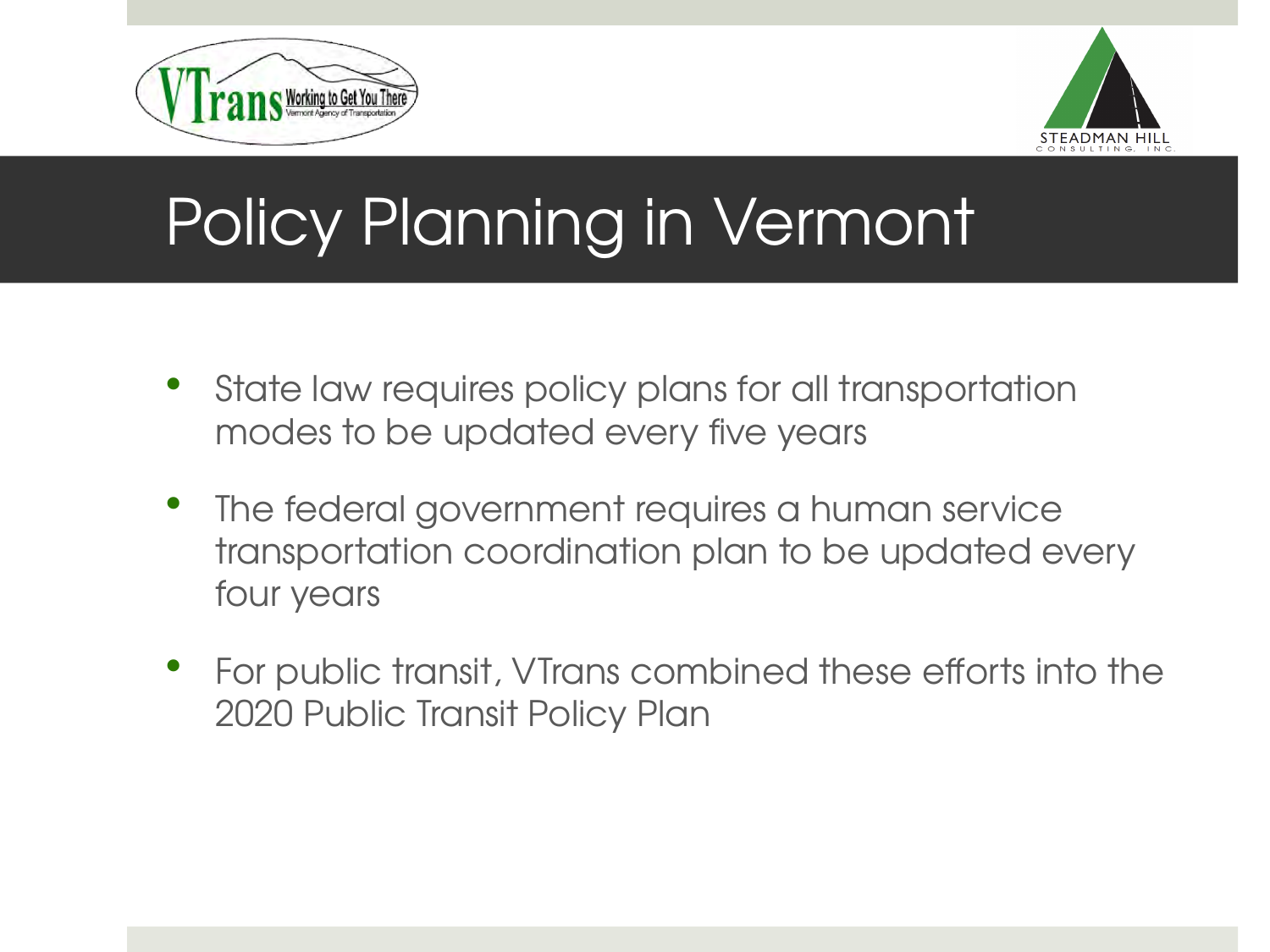

# Policy Planning in Vermont
State law requires policy plans for all transportation modes to be updated every five years
The federal government requires a human service transportation coordination plan to be updated every four years
For public transit, VTrans combined these efforts into the 2020 Public Transit Policy Plan